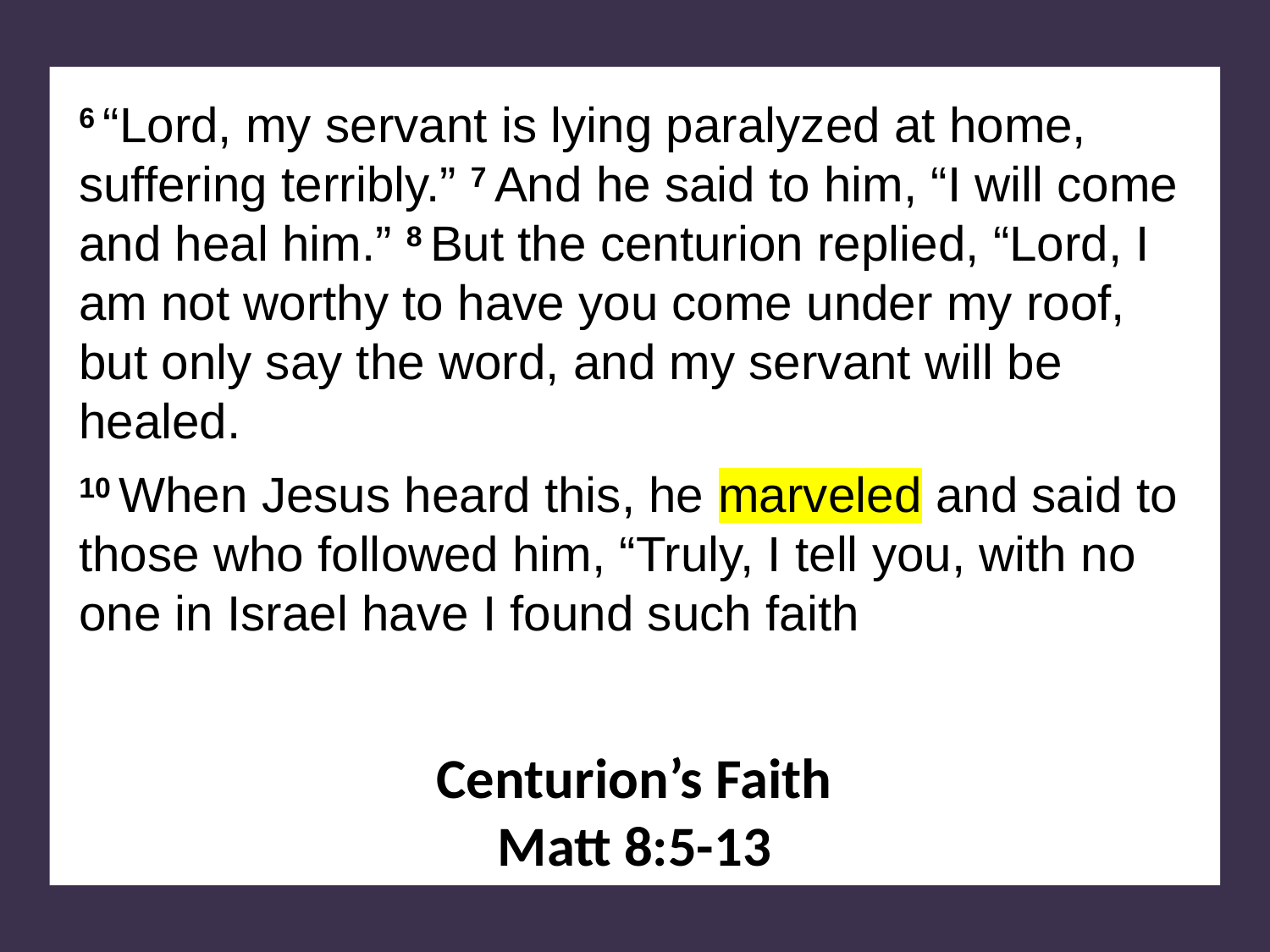

6 “Lord, my servant is lying paralyzed at home, suffering terribly.” 7 And he said to him, “I will come and heal him.” 8 But the centurion replied, “Lord, I am not worthy to have you come under my roof, but only say the word, and my servant will be healed.
10 When Jesus heard this, he marveled and said to those who followed him, “Truly, I tell you, with no one in Israel have I found such faith
Centurion’s Faith
Matt 8:5-13